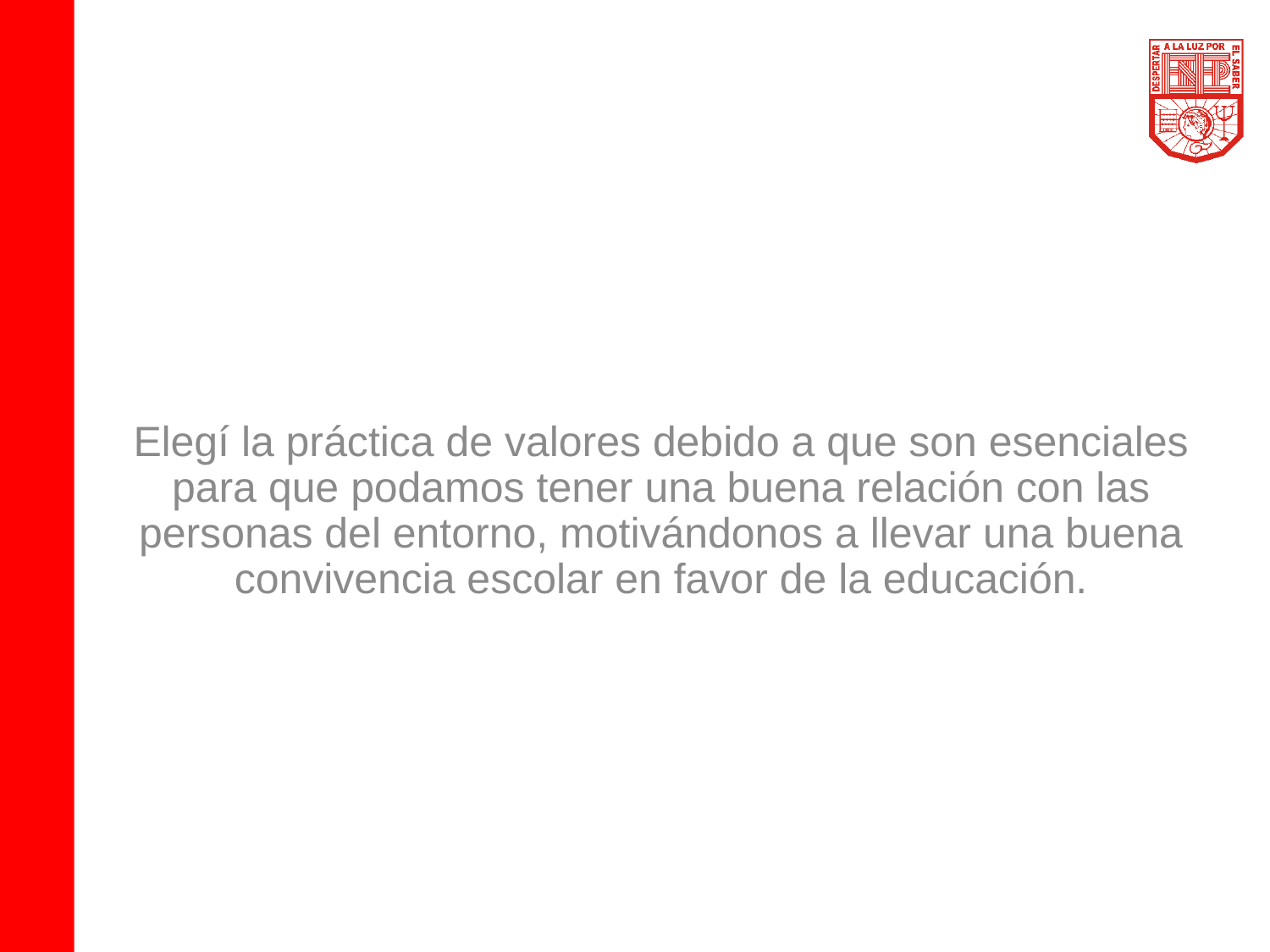

Elegí la práctica de valores debido a que son esenciales para que podamos tener una buena relación con las personas del entorno, motivándonos a llevar una buena convivencia escolar en favor de la educación.